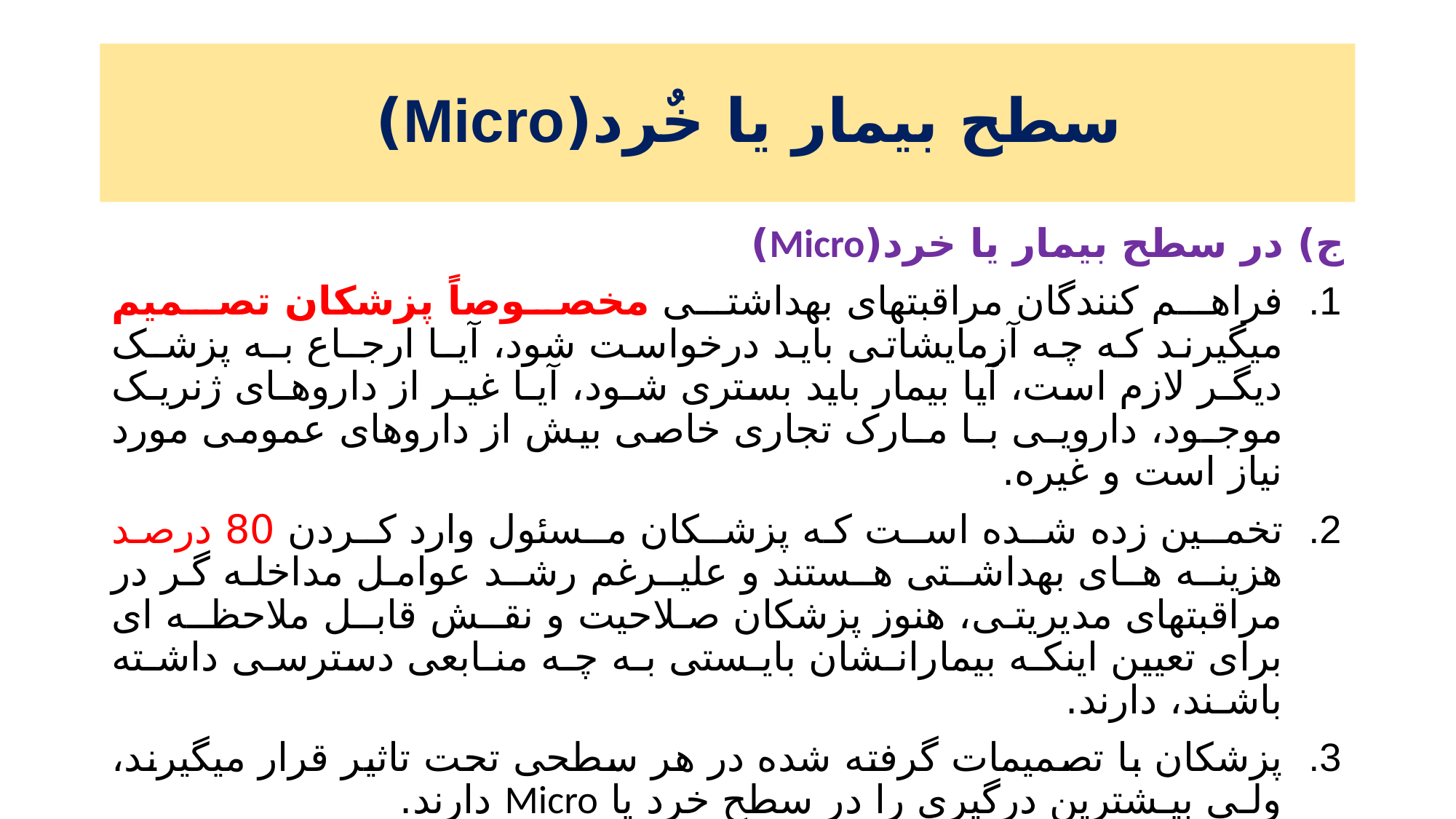

# سطح بیمار یا خٌرد(Micro)
ج) در سطح بیمار یا خرد(Micro)
فراهم کنندگان مراقبتهای بهداشتی مخصوصاً پزشکان تصمیم میگیرند که چه آزمایشاتی باید درخواست شود، آیـا ارجـاع بـه پزشـک دیگـر لازم است، آیا بیمار باید بستری شـود، آیـا غیـر از داروهـای ژنریـک موجـود، دارویـی بـا مـارک تجاری خاصی بیش از داروهای عمومی مورد نیاز است و غیره.
تخمـین زده شـده اسـت که پزشـکان مـسئول وارد کـردن 80 درصد هزینـه هـای بهداشـتی هـستند و علیـرغم رشـد عوامل مداخله گر در مراقبتهای مدیریتی، هنوز پزشکان صلاحیت و نقـش قابـل ملاحظـه ای برای تعیین اینکـه بیمارانـشان بایـستی بـه چـه منـابعی دسترسـی داشـته باشـند، دارند.
پزشکان با تصمیمات گرفته شده در هر سطحی تحت تاثیر قرار میگیرند، ولـی بیـشترین درگیری را در سطح خرد یا Micro دارند.